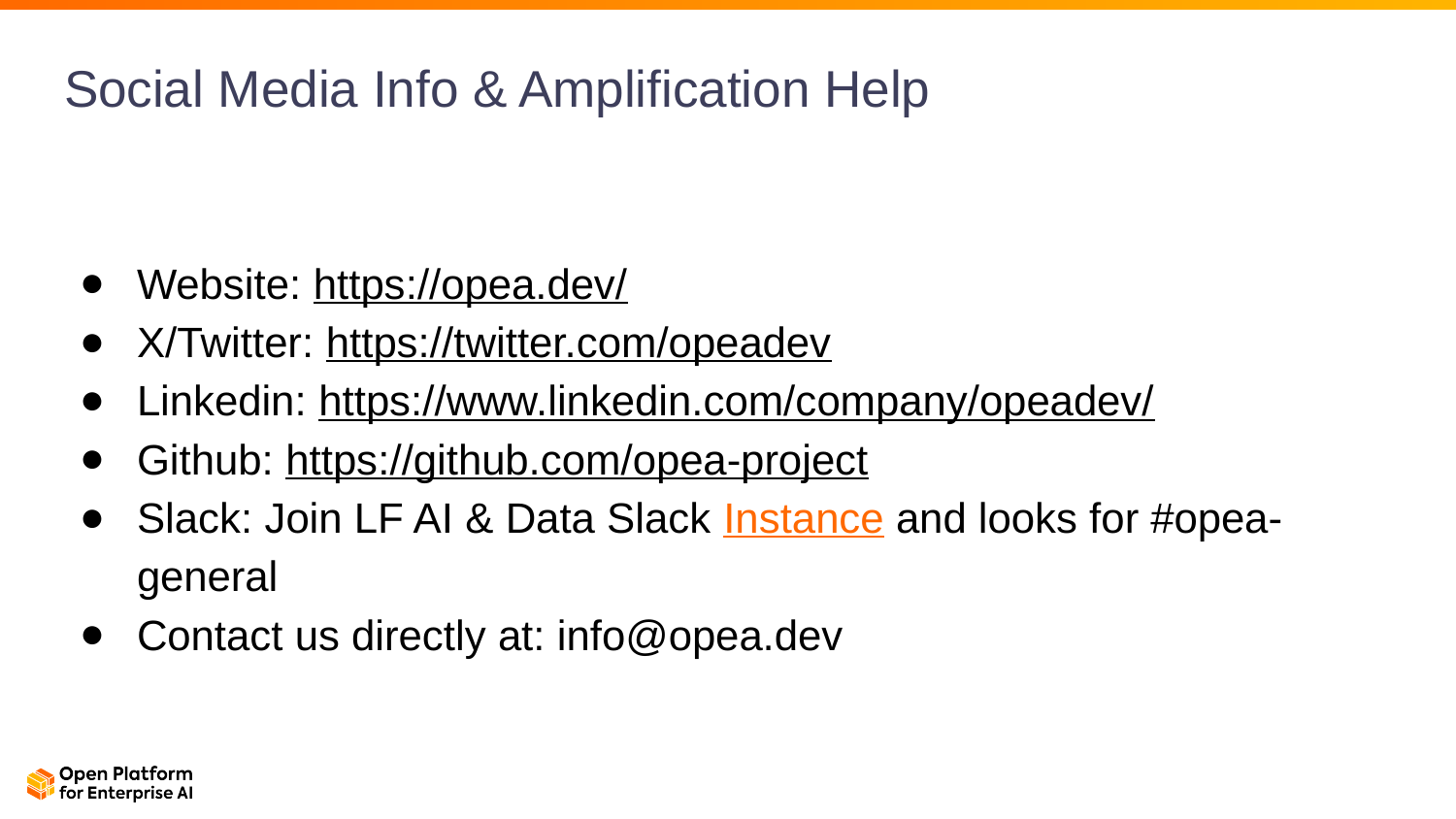

# Social Media Info & Amplification Help

Website: https://opea.dev/
X/Twitter: https://twitter.com/opeadev
Linkedin: https://www.linkedin.com/company/opeadev/
Github: https://github.com/opea-project
Slack: Join LF AI & Data Slack Instance and looks for #opea-general
Contact us directly at: info@opea.dev